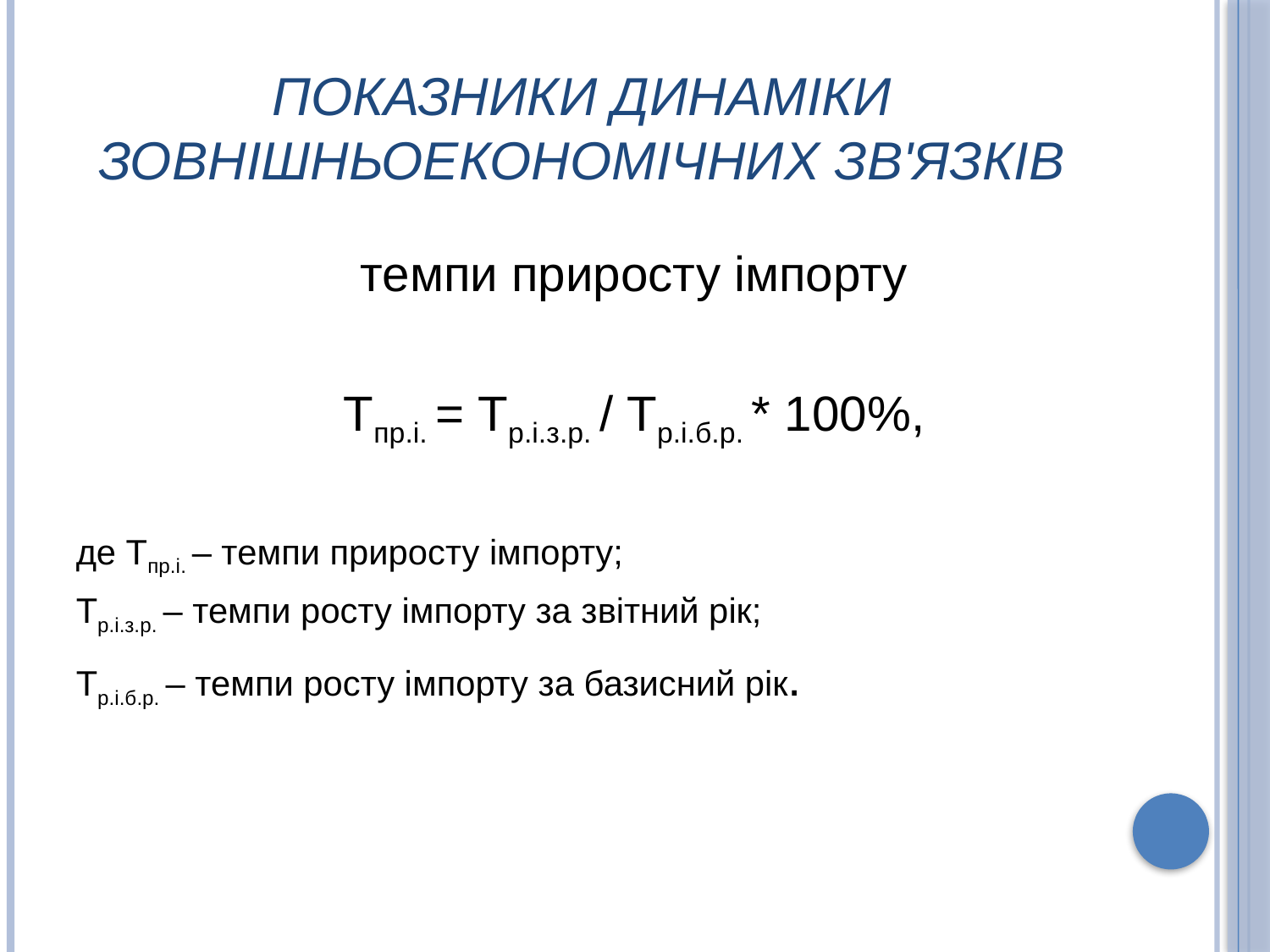

# Показники динаміки зовнішньоекономічних зв'язків
темпи приросту імпорту

Тпр.і. = Тр.і.з.р. / Тр.і.б.р. * 100%,

де Тпр.і. – темпи приросту імпорту;
Тр.і.з.р. – темпи росту імпорту за звітний рік;
Тр.і.б.р. – темпи росту імпорту за базисний рік.